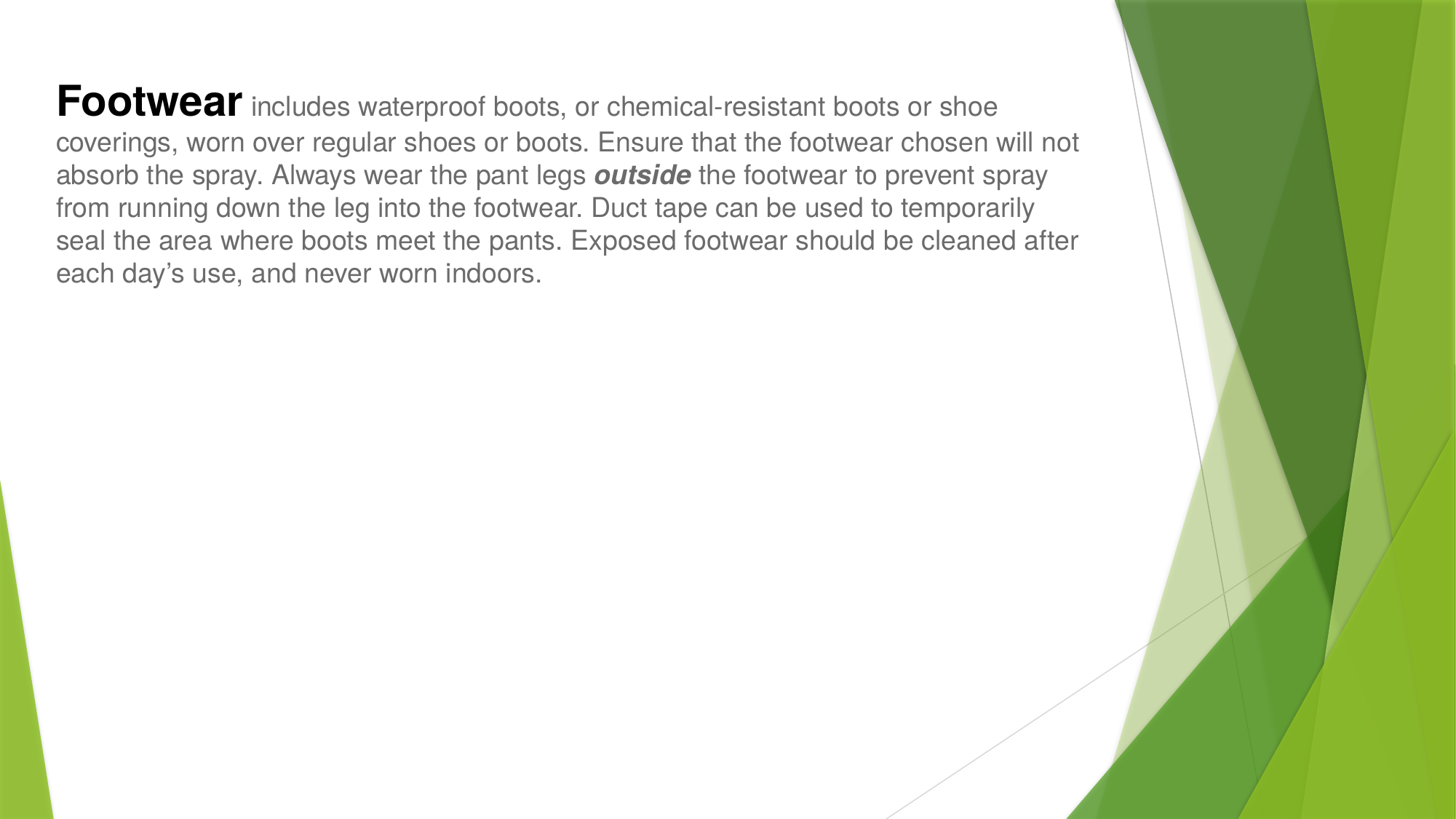

Footwear includes waterproof boots, or chemical-resistant boots or shoe coverings, worn over regular shoes or boots. Ensure that the footwear chosen will not absorb the spray. Always wear the pant legs outside the footwear to prevent spray from running down the leg into the footwear. Duct tape can be used to temporarily seal the area where boots meet the pants. Exposed footwear should be cleaned after each day’s use, and never worn indoors.